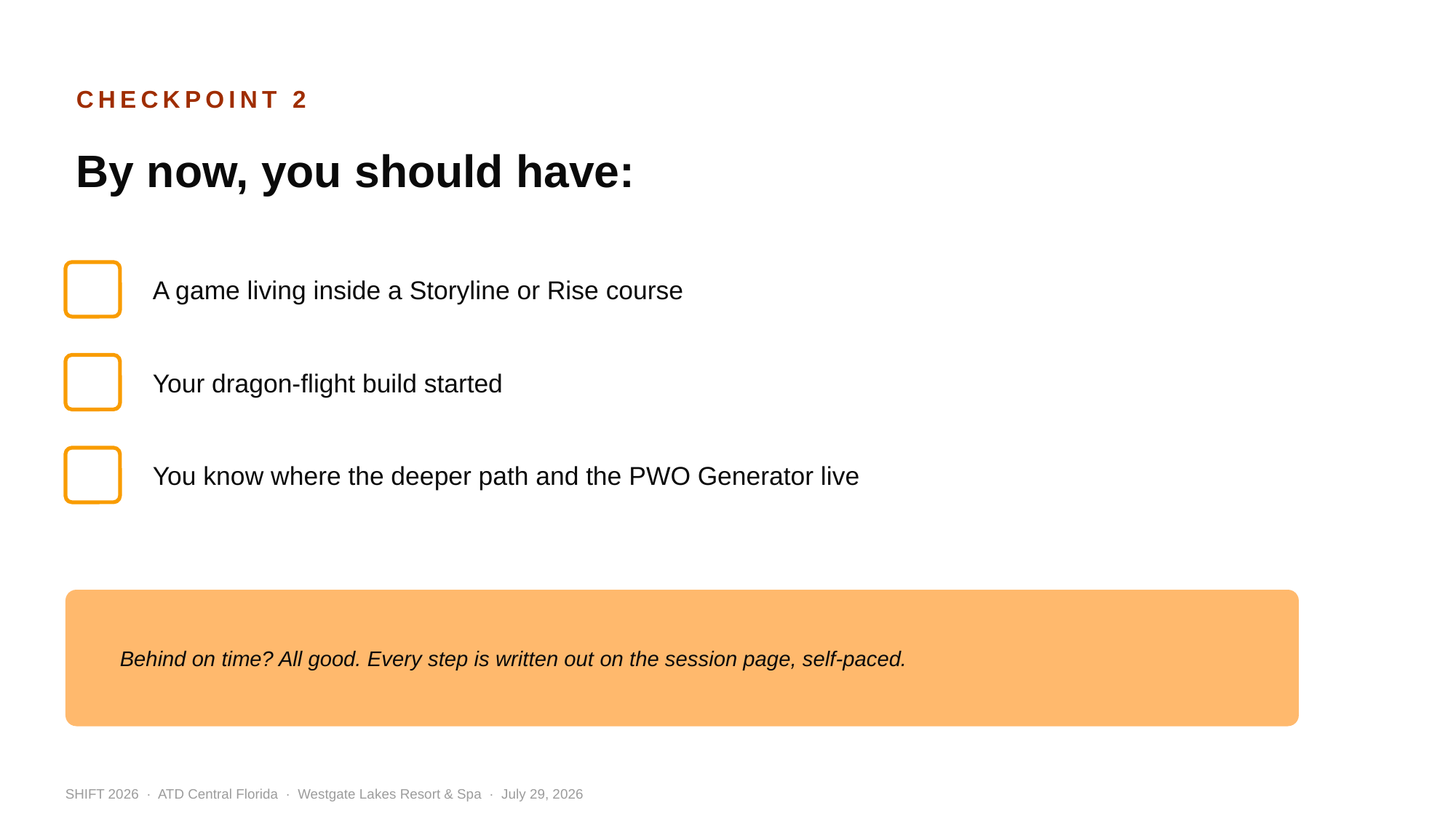

CHECKPOINT 2
By now, you should have:
A game living inside a Storyline or Rise course

Your dragon-flight build started

You know where the deeper path and the PWO Generator live

Behind on time? All good. Every step is written out on the session page, self-paced.
SHIFT 2026  ·  ATD Central Florida  ·  Westgate Lakes Resort & Spa  ·  July 29, 2026